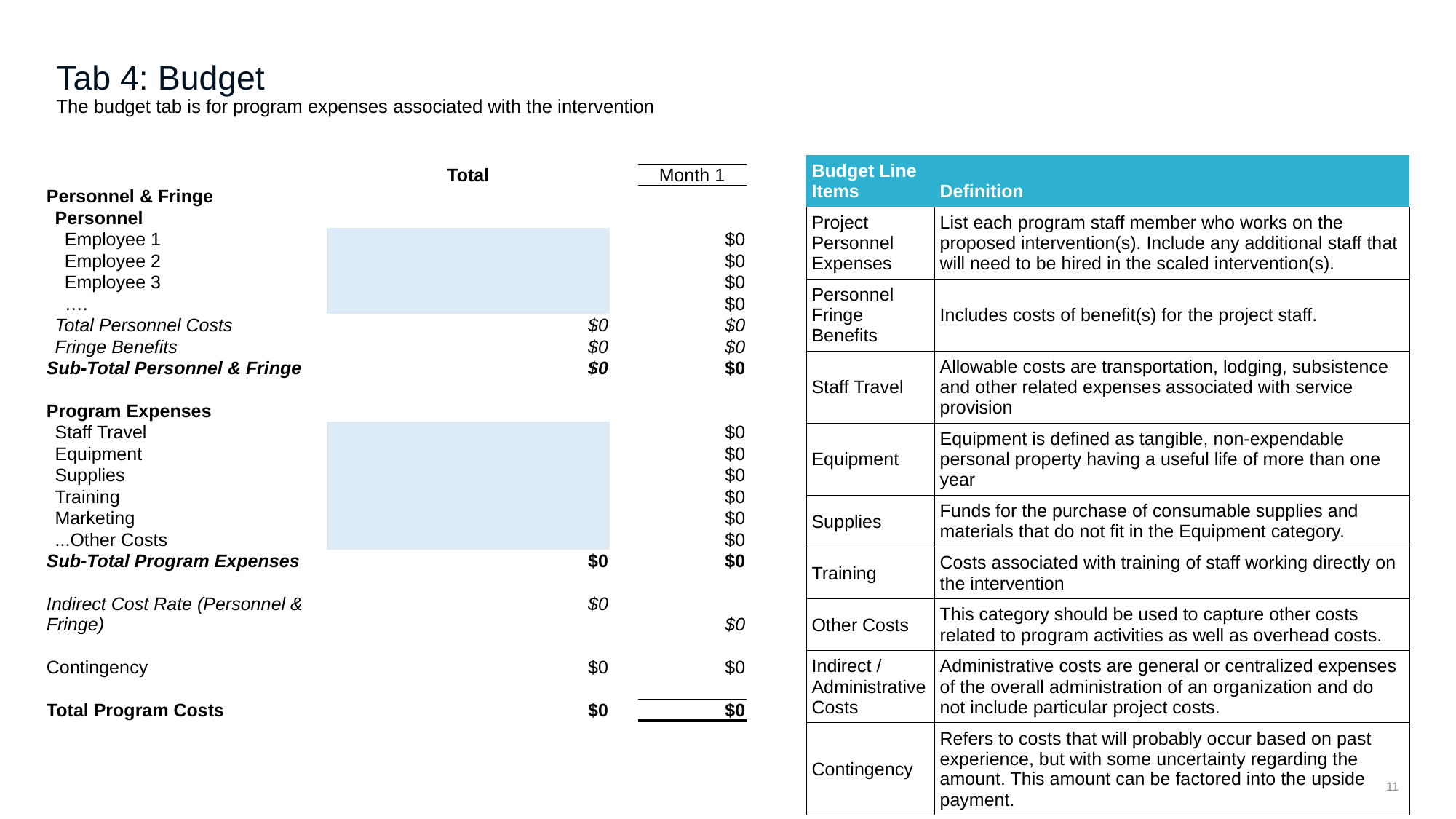

# Tab 4: Budget The budget tab is for program expenses associated with the intervention
| Budget Line Items | Definition |
| --- | --- |
| Project Personnel Expenses | List each program staff member who works on the proposed intervention(s). Include any additional staff that will need to be hired in the scaled intervention(s). |
| Personnel Fringe Benefits | Includes costs of benefit(s) for the project staff. |
| Staff Travel | Allowable costs are transportation, lodging, subsistence and other related expenses associated with service provision |
| Equipment | Equipment is defined as tangible, non-expendable personal property having a useful life of more than one year |
| Supplies | Funds for the purchase of consumable supplies and materials that do not fit in the Equipment category. |
| Training | Costs associated with training of staff working directly on the intervention |
| Other Costs | This category should be used to capture other costs related to program activities as well as overhead costs. |
| Indirect / Administrative Costs | Administrative costs are general or centralized expenses of the overall administration of an organization and do not include particular project costs. |
| Contingency | Refers to costs that will probably occur based on past experience, but with some uncertainty regarding the amount. This amount can be factored into the upside payment. |
|  | Total |  | Month 1 |
| --- | --- | --- | --- |
| Personnel & Fringe |  |  |  |
| Personnel |  |  |  |
| Employee 1 |  |  | $0 |
| Employee 2 |  |  | $0 |
| Employee 3 |  |  | $0 |
| …. |  |  | $0 |
| Total Personnel Costs | $0 |  | $0 |
| Fringe Benefits | $0 |  | $0 |
| Sub-Total Personnel & Fringe | $0 |  | $0 |
|  |  |  |  |
| Program Expenses |  |  |  |
| Staff Travel |  |  | $0 |
| Equipment |  |  | $0 |
| Supplies |  |  | $0 |
| Training |  |  | $0 |
| Marketing |  |  | $0 |
| ...Other Costs |  |  | $0 |
| Sub-Total Program Expenses | $0 |  | $0 |
|  |  |  |  |
| Indirect Cost Rate (Personnel & Fringe) | $0 |  | $0 |
|  |  |  |  |
| Contingency | $0 |  | $0 |
|  |  |  |  |
| Total Program Costs | $0 |  | $0 |
11